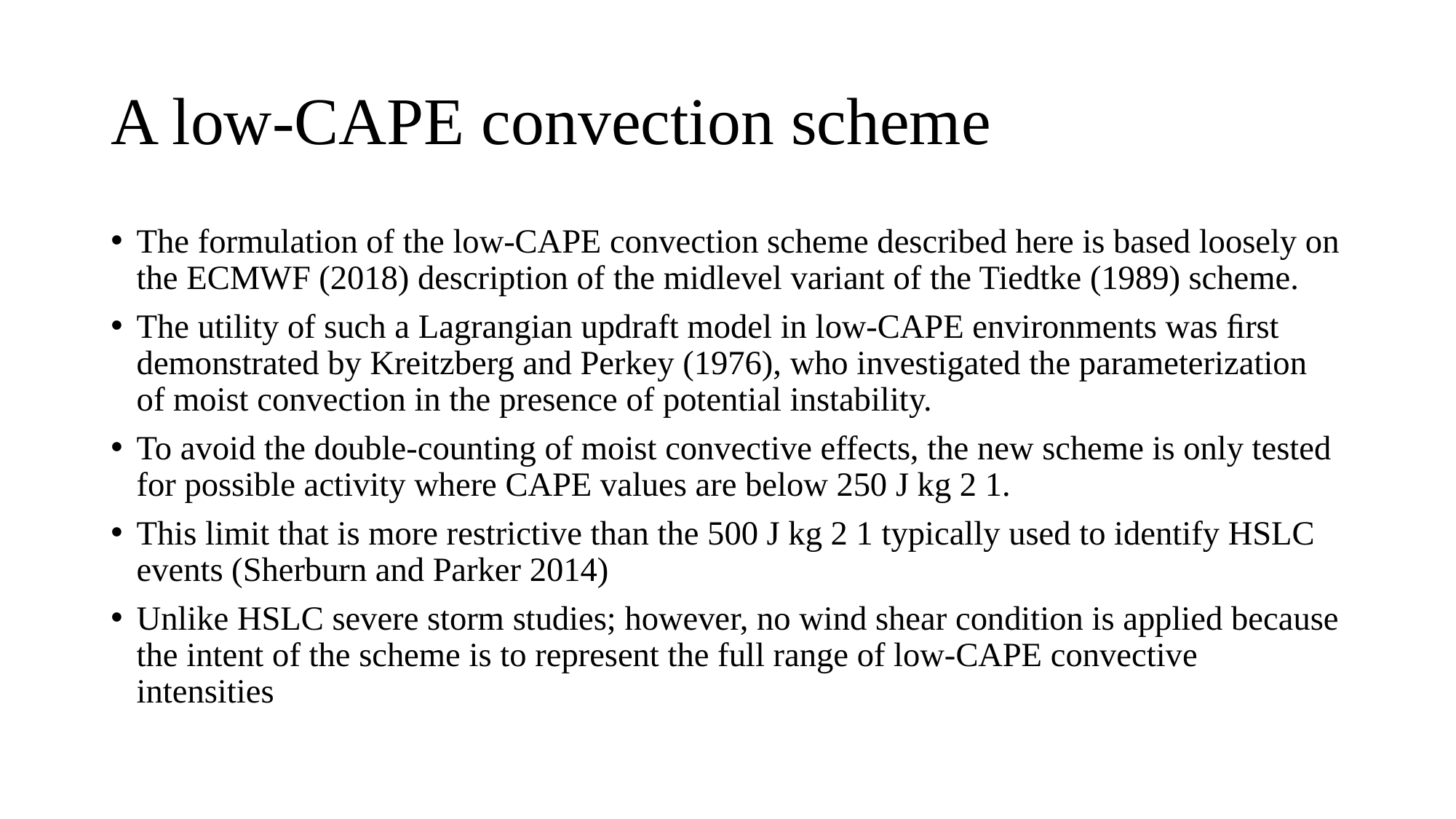

# A low-CAPE convection scheme
The formulation of the low-CAPE convection scheme described here is based loosely on the ECMWF (2018) description of the midlevel variant of the Tiedtke (1989) scheme.
The utility of such a Lagrangian updraft model in low-CAPE environments was ﬁrst demonstrated by Kreitzberg and Perkey (1976), who investigated the parameterization of moist convection in the presence of potential instability.
To avoid the double-counting of moist convective effects, the new scheme is only tested for possible activity where CAPE values are below 250 J kg 2 1.
This limit that is more restrictive than the 500 J kg 2 1 typically used to identify HSLC events (Sherburn and Parker 2014)
Unlike HSLC severe storm studies; however, no wind shear condition is applied because the intent of the scheme is to represent the full range of low-CAPE convective intensities